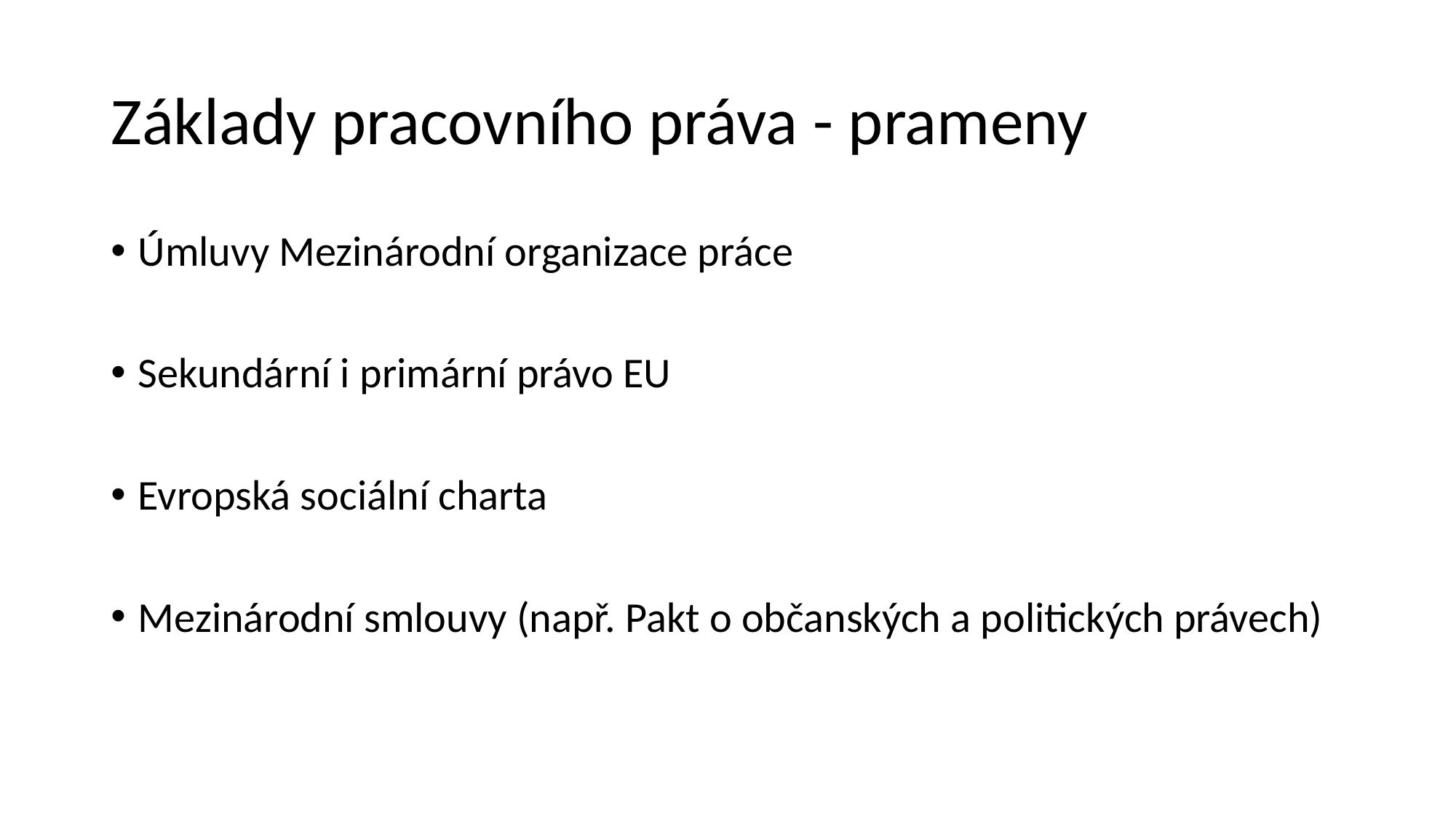

# Základy pracovního práva - prameny
Úmluvy Mezinárodní organizace práce

Sekundární i primární právo EU

Evropská sociální charta

Mezinárodní smlouvy (např. Pakt o občanských a politických právech)